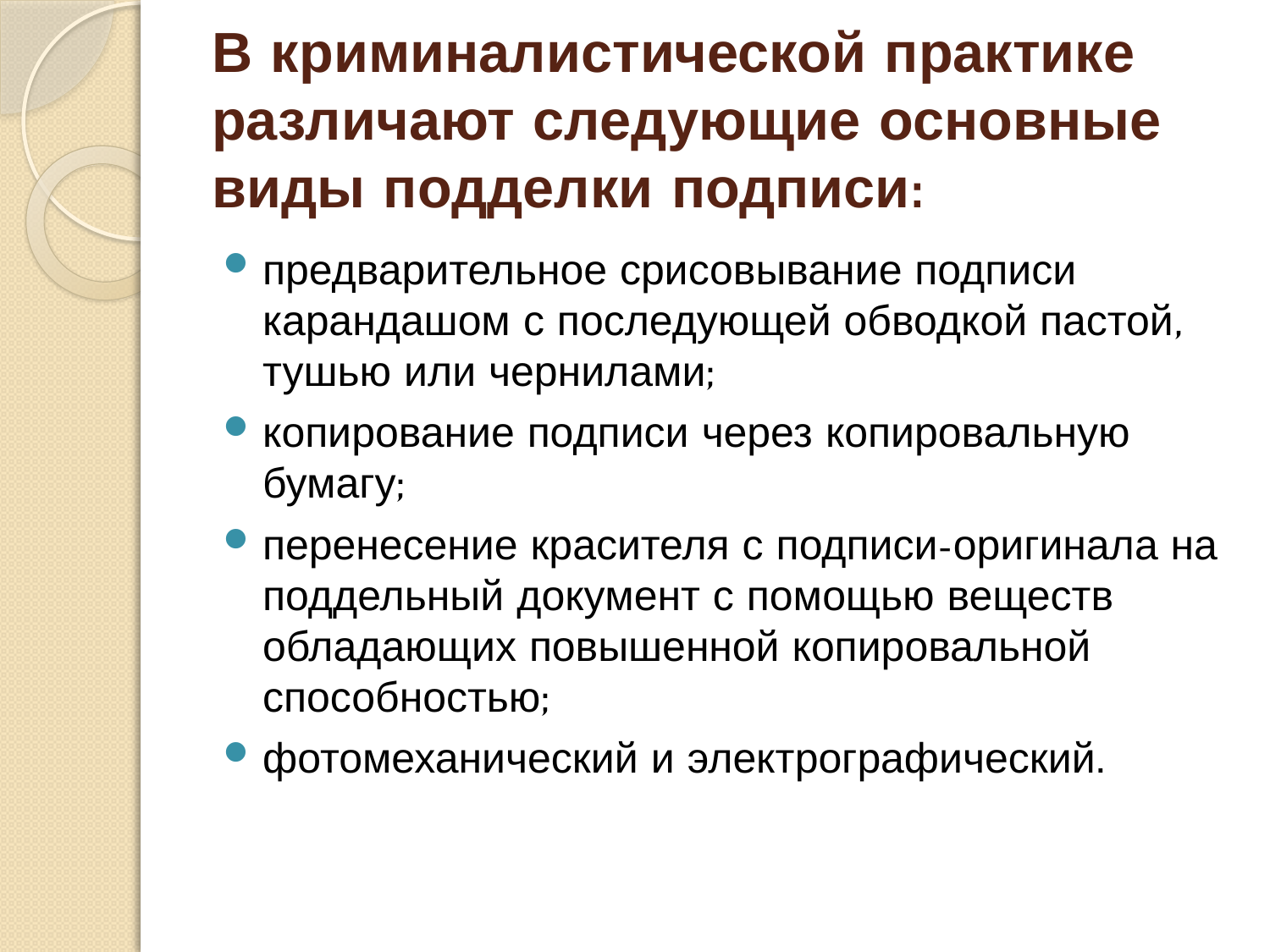

# В криминалистической практике различают следующие основные виды подделки подписи:
предварительное срисовывание подписи карандашом с последующей обводкой пастой, тушью или чернилами;
копирование подписи через копировальную бумагу;
перенесение красителя с подписи-оригинала на поддельный документ с помощью веществ обладающих повышенной копировальной способностью;
фотомеханический и электрографический.